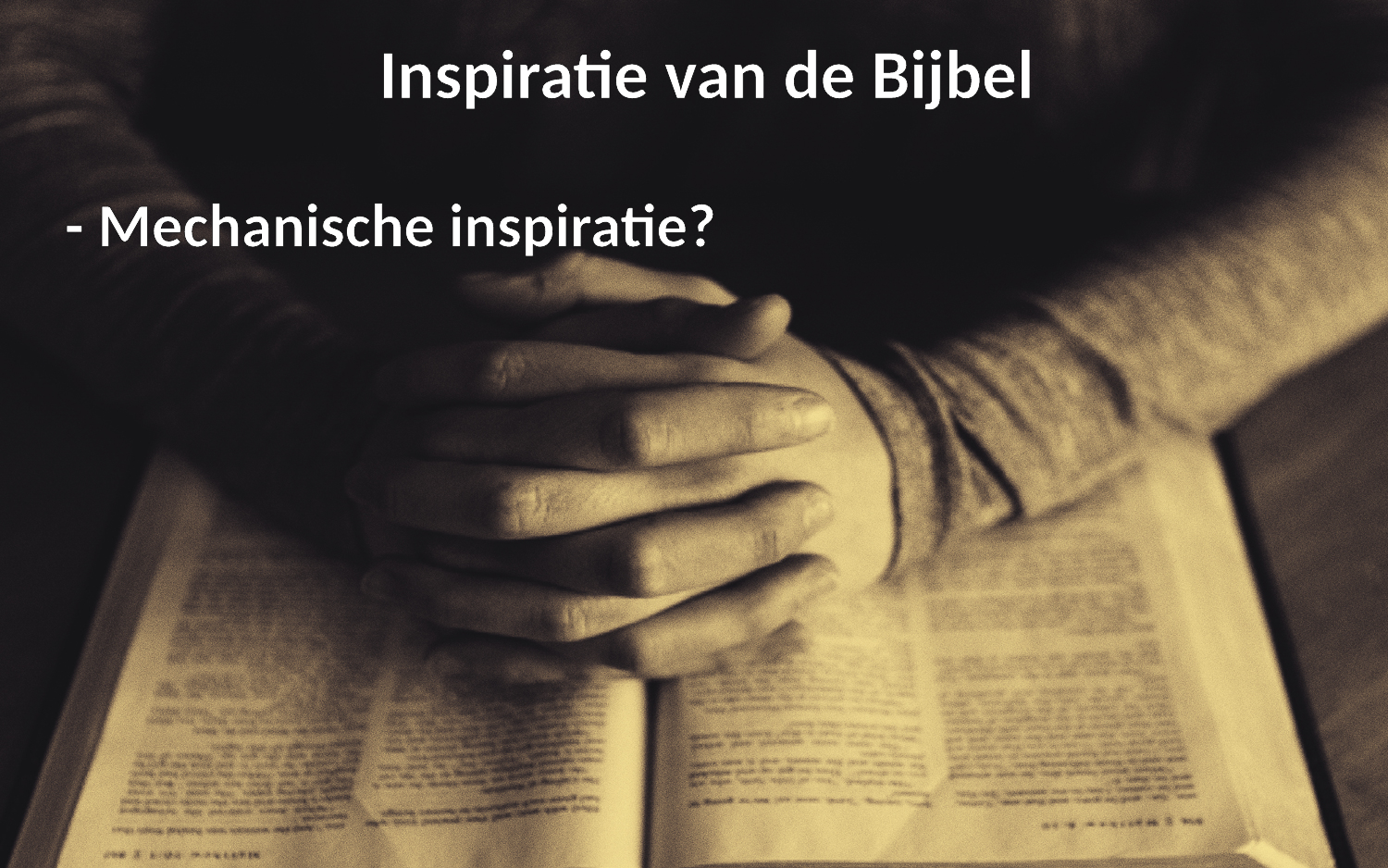

Inspiratie van de Bijbel
- Mechanische inspiratie?